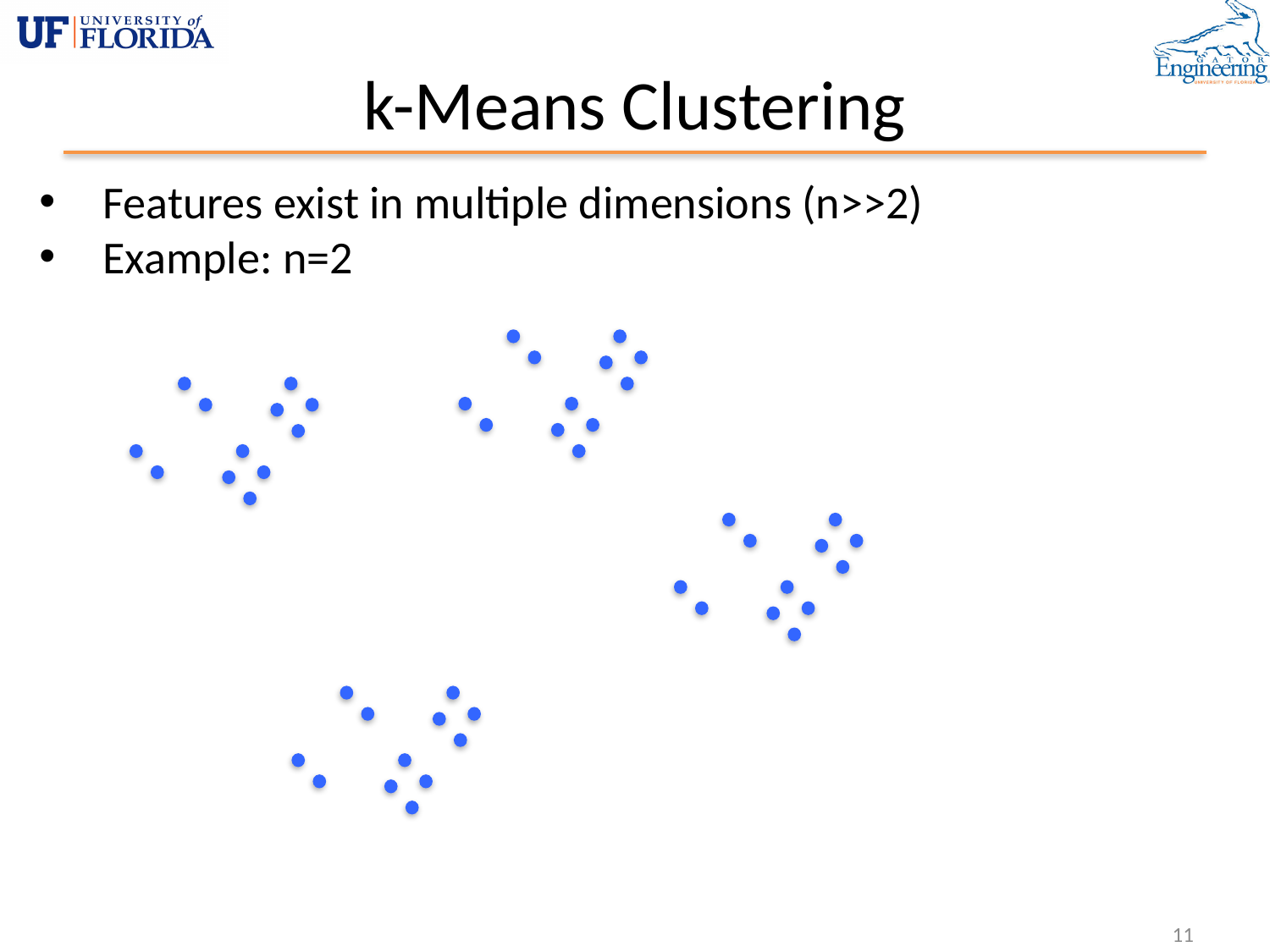

# k-Means Clustering
Features exist in multiple dimensions (n>>2)
Example: n=2

11